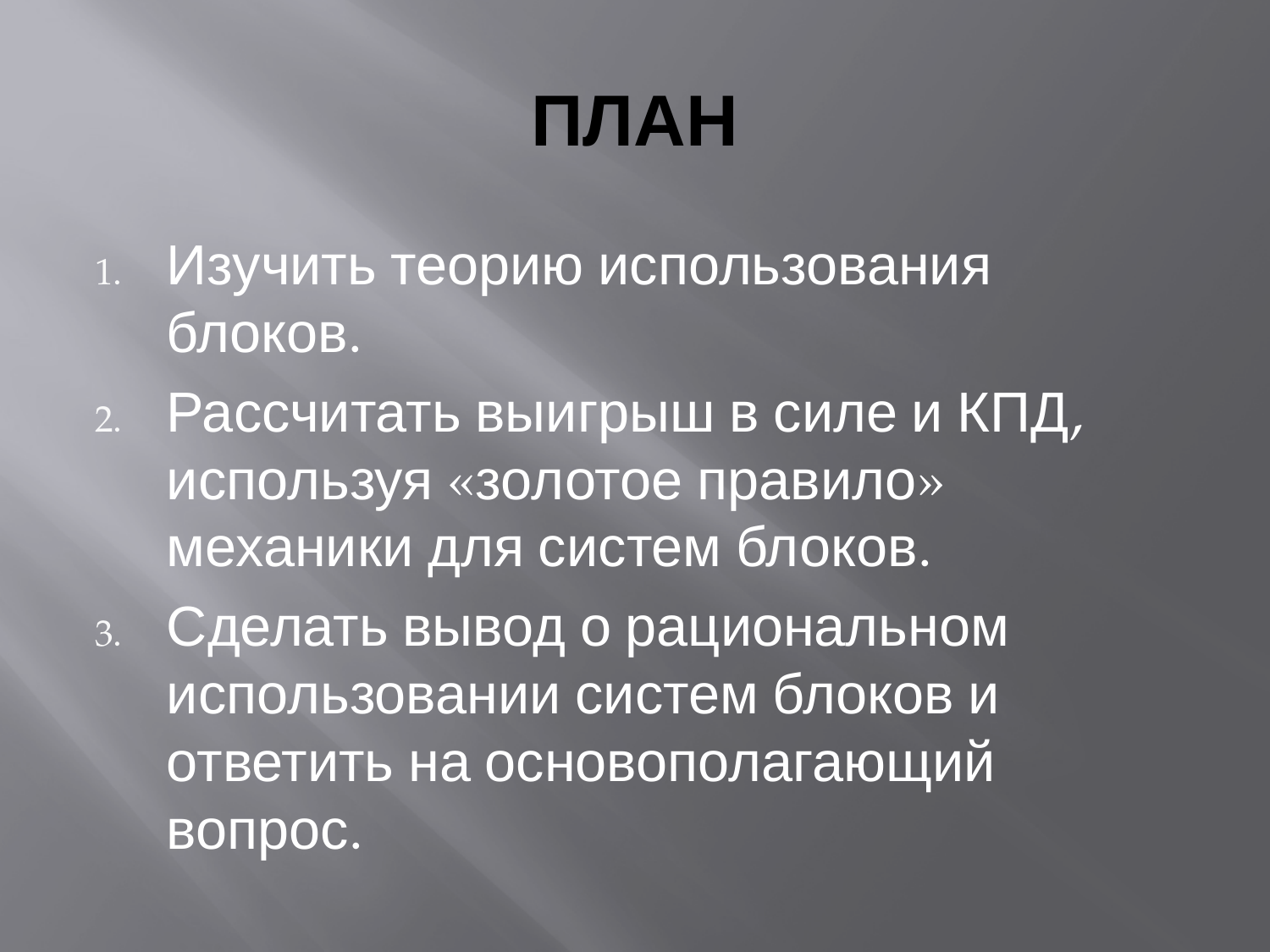

# ПЛАН
Изучить теорию использования блоков.
Рассчитать выигрыш в силе и КПД, используя «золотое правило» механики для систем блоков.
Сделать вывод о рациональном использовании систем блоков и ответить на основополагающий вопрос.